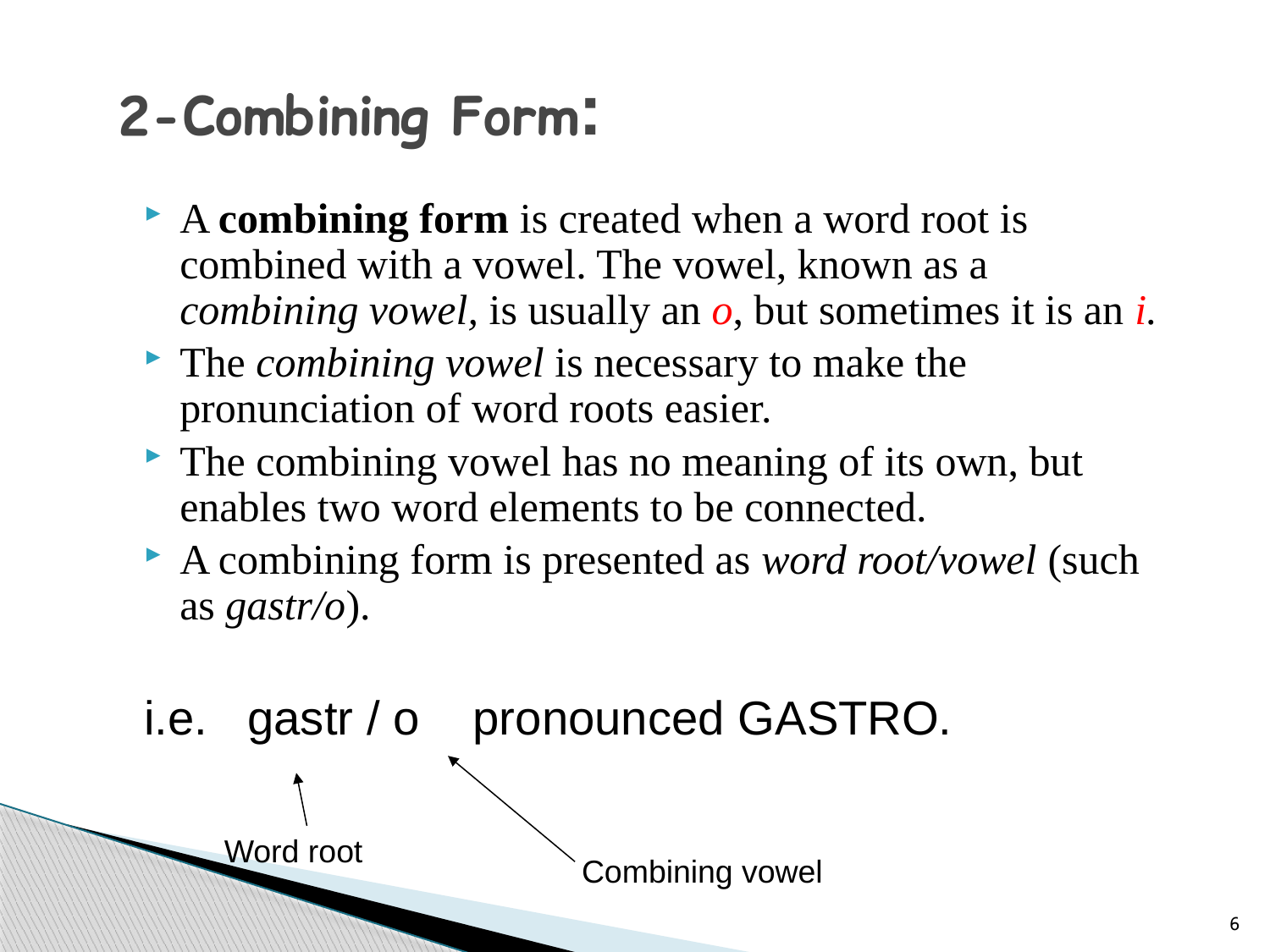

# 2-Combining Form:
A combining form is created when a word root is combined with a vowel. The vowel, known as a combining vowel, is usually an o, but sometimes it is an i.
The combining vowel is necessary to make the pronunciation of word roots easier.
The combining vowel has no meaning of its own, but enables two word elements to be connected.
A combining form is presented as word root/vowel (such as gastr/o).

i.e.   gastr / o    pronounced GASTRO.

Word root
Combining vowel
6